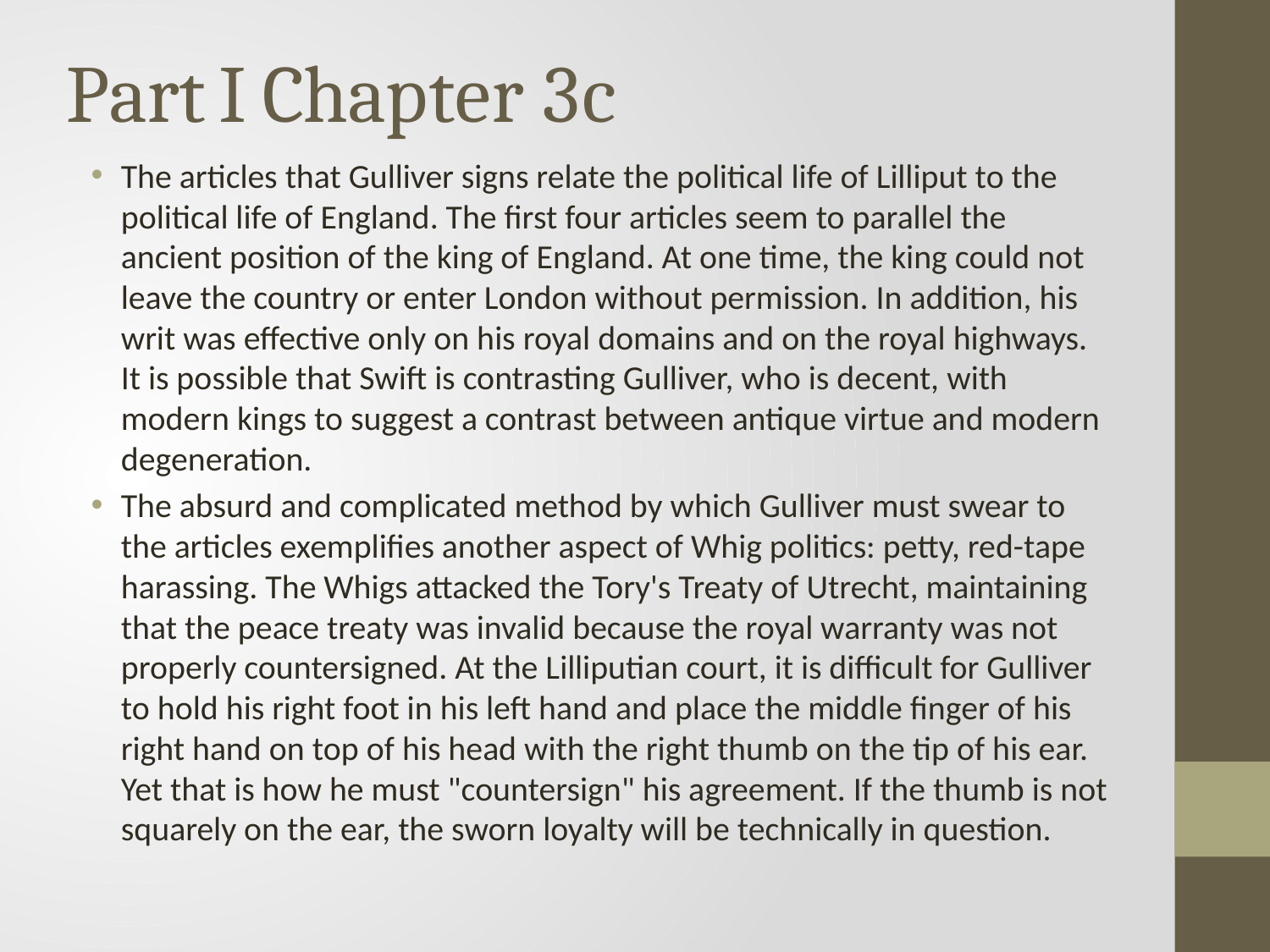

# Part I Chapter 3c
The articles that Gulliver signs relate the political life of Lilliput to the political life of England. The first four articles seem to parallel the ancient position of the king of England. At one time, the king could not leave the country or enter London without permission. In addition, his writ was effective only on his royal domains and on the royal highways. It is possible that Swift is contrasting Gulliver, who is decent, with modern kings to suggest a contrast between antique virtue and modern degeneration.
The absurd and complicated method by which Gulliver must swear to the articles exemplifies another aspect of Whig politics: petty, red-tape harassing. The Whigs attacked the Tory's Treaty of Utrecht, maintaining that the peace treaty was invalid because the royal warranty was not properly countersigned. At the Lilliputian court, it is difficult for Gulliver to hold his right foot in his left hand and place the middle finger of his right hand on top of his head with the right thumb on the tip of his ear. Yet that is how he must "countersign" his agreement. If the thumb is not squarely on the ear, the sworn loyalty will be technically in question.